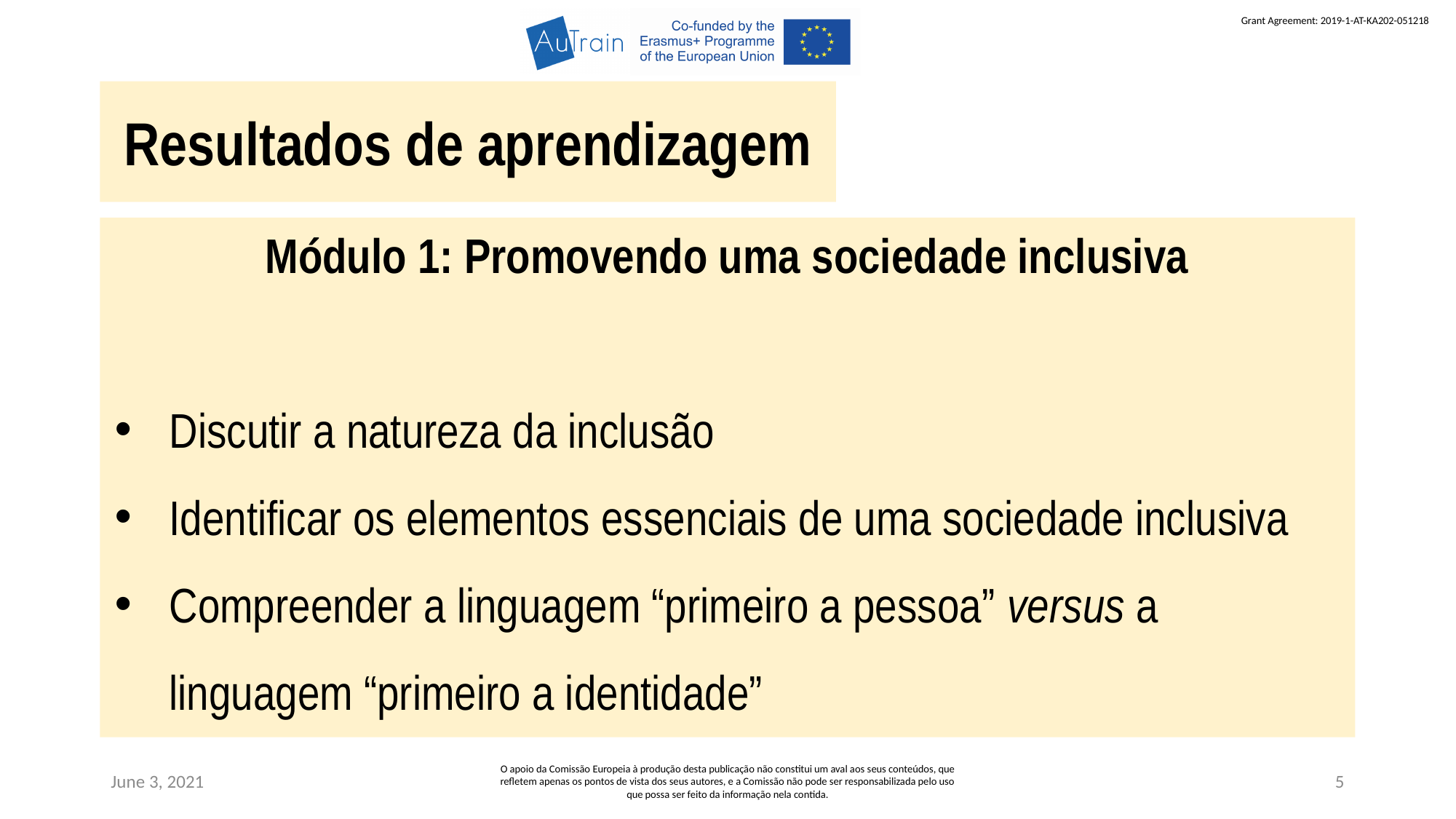

Resultados de aprendizagem
Módulo 1: Promovendo uma sociedade inclusiva

Discutir a natureza da inclusão
Identificar os elementos essenciais de uma sociedade inclusiva
Compreender a linguagem “primeiro a pessoa” versus a linguagem “primeiro a identidade”

June 3, 2021
O apoio da Comissão Europeia à produção desta publicação não constitui um aval aos seus conteúdos, que refletem apenas os pontos de vista dos seus autores, e a Comissão não pode ser responsabilizada pelo uso que possa ser feito da informação nela contida.
5